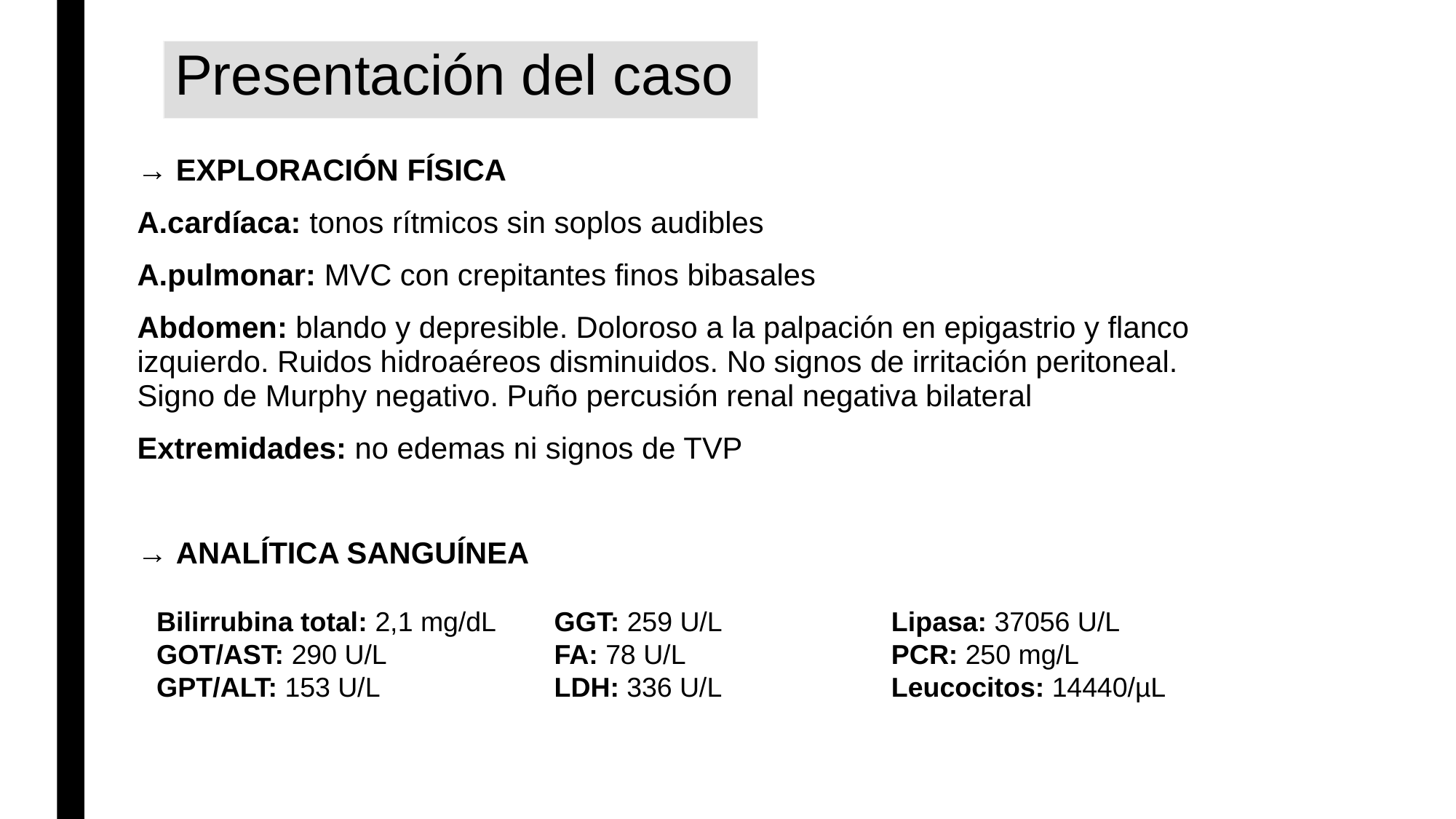

Presentación del caso
→ EXPLORACIÓN FÍSICA
A.cardíaca: tonos rítmicos sin soplos audibles
A.pulmonar: MVC con crepitantes finos bibasales
Abdomen: blando y depresible. Doloroso a la palpación en epigastrio y flanco izquierdo. Ruidos hidroaéreos disminuidos. No signos de irritación peritoneal. Signo de Murphy negativo. Puño percusión renal negativa bilateral
Extremidades: no edemas ni signos de TVP

→ ANALÍTICA SANGUÍNEA

Bilirrubina total: 2,1 mg/dL
GOT/AST: 290 U/L
GPT/ALT: 153 U/L
Lipasa: 37056 U/L
PCR: 250 mg/L
Leucocitos: 14440/µL
GGT: 259 U/L
FA: 78 U/L
LDH: 336 U/L